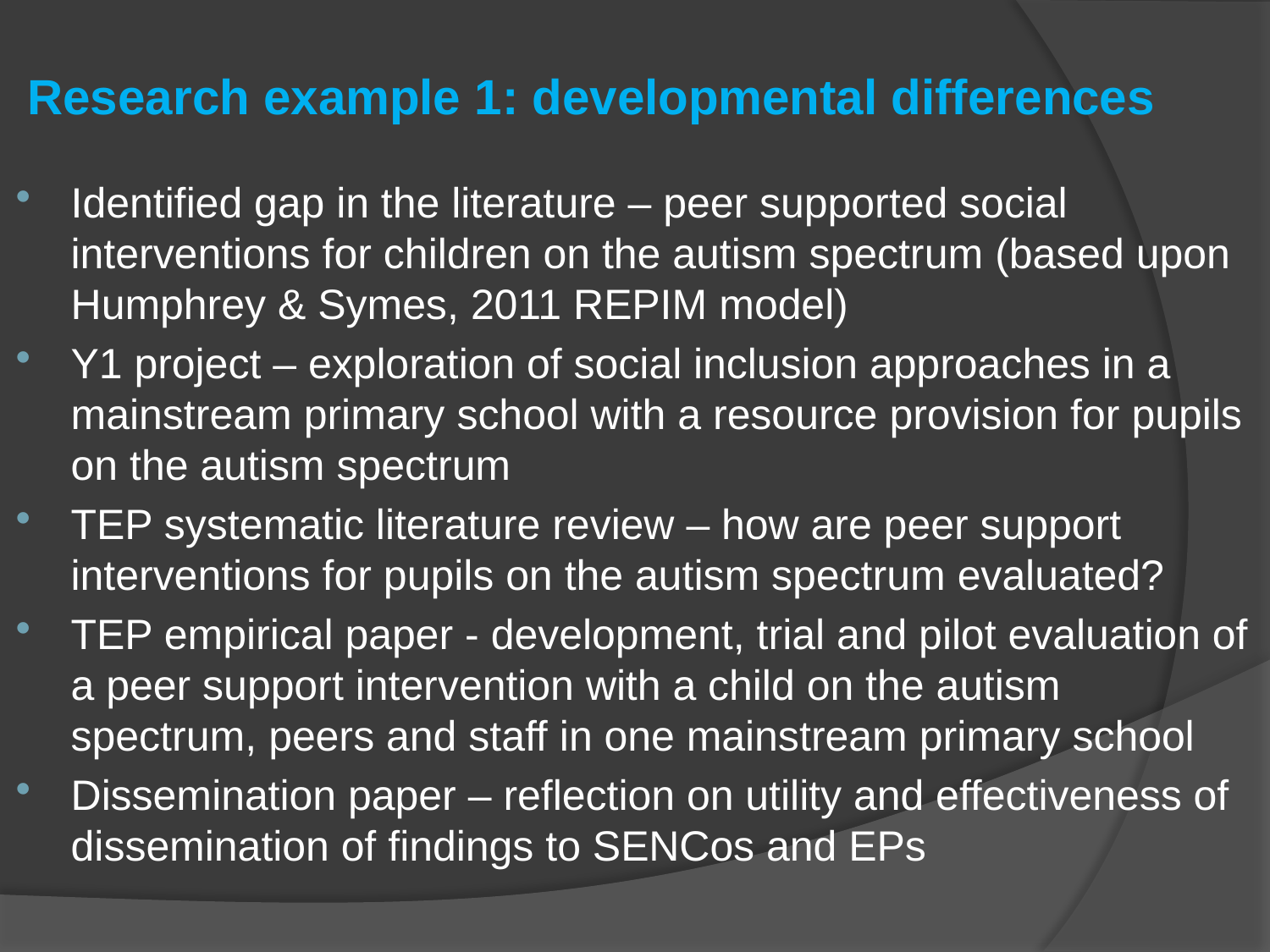

# Research example 1: developmental differences
Identified gap in the literature – peer supported social interventions for children on the autism spectrum (based upon Humphrey & Symes, 2011 REPIM model)
Y1 project – exploration of social inclusion approaches in a mainstream primary school with a resource provision for pupils on the autism spectrum
TEP systematic literature review – how are peer support interventions for pupils on the autism spectrum evaluated?
TEP empirical paper - development, trial and pilot evaluation of a peer support intervention with a child on the autism spectrum, peers and staff in one mainstream primary school
Dissemination paper – reflection on utility and effectiveness of dissemination of findings to SENCos and EPs